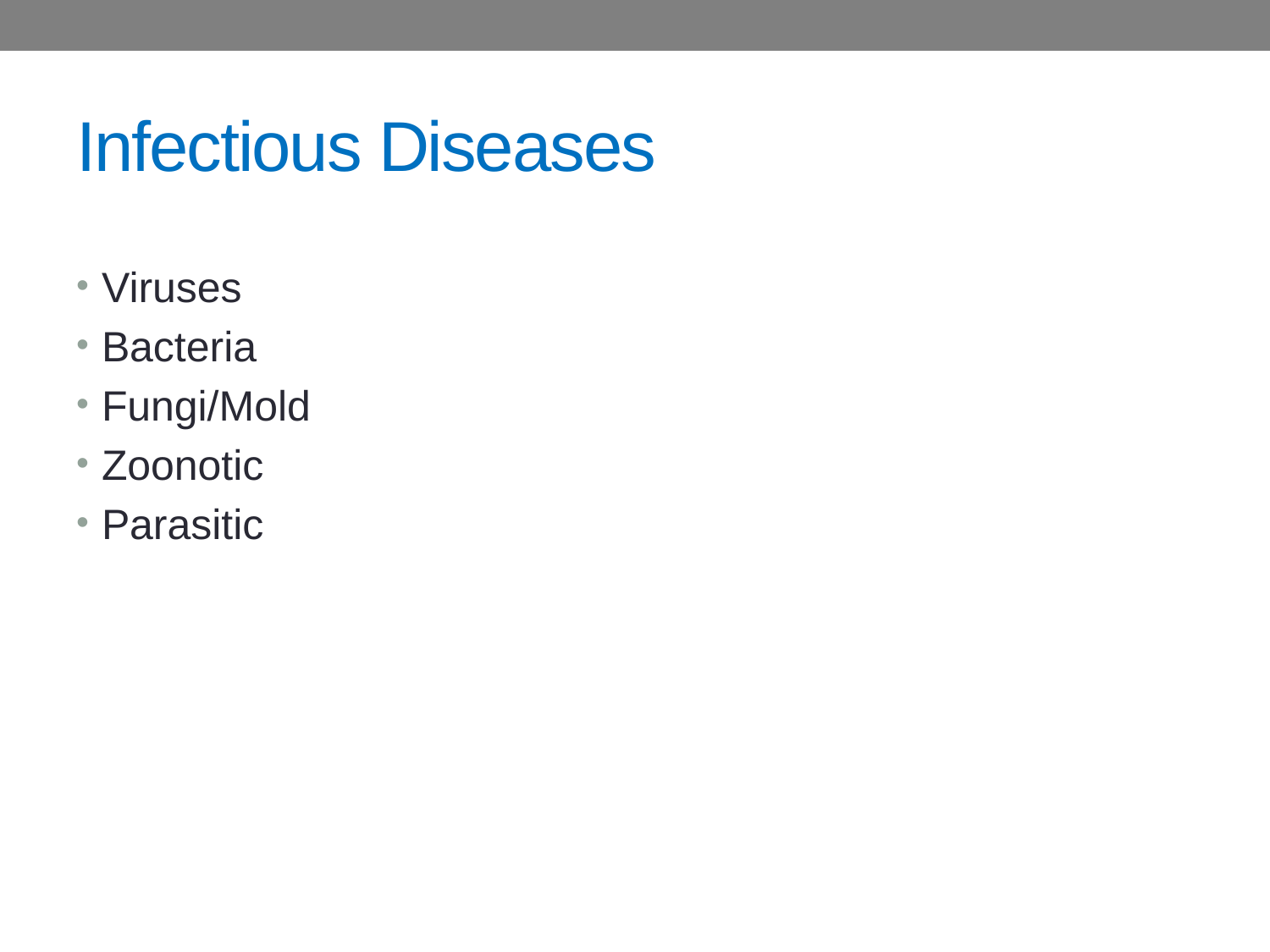

# Infectious Diseases
Viruses
Bacteria
Fungi/Mold
Zoonotic
Parasitic